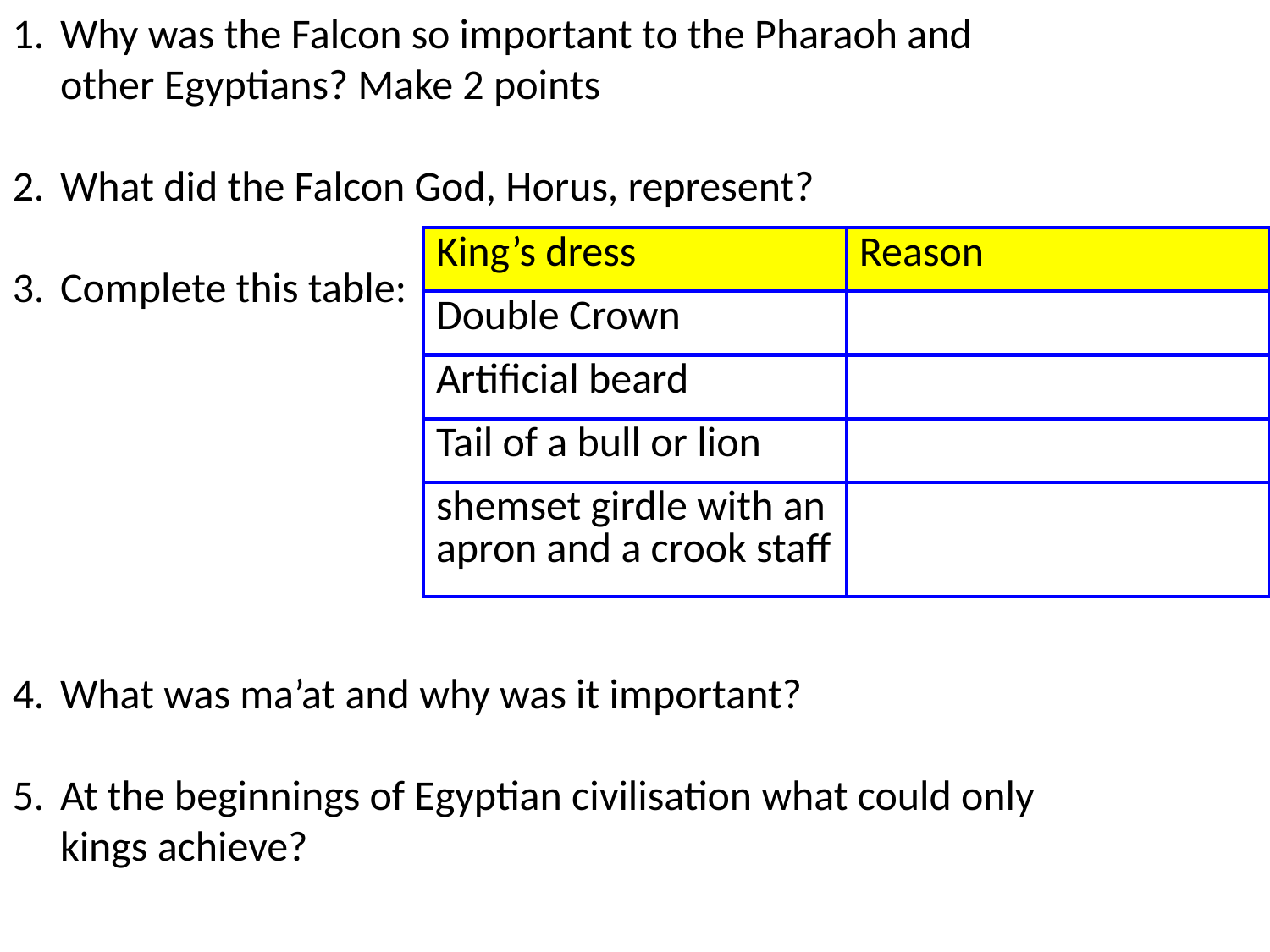

Why was the Falcon so important to the Pharaoh and other Egyptians? Make 2 points

What did the Falcon God, Horus, represent?

Complete this table:

What was ma’at and why was it important?

At the beginnings of Egyptian civilisation what could only kings achieve?
| King’s dress | Reason |
| --- | --- |
| Double Crown |  |
| Artificial beard |  |
| Tail of a bull or lion |  |
| shemset girdle with an apron and a crook staff |  |